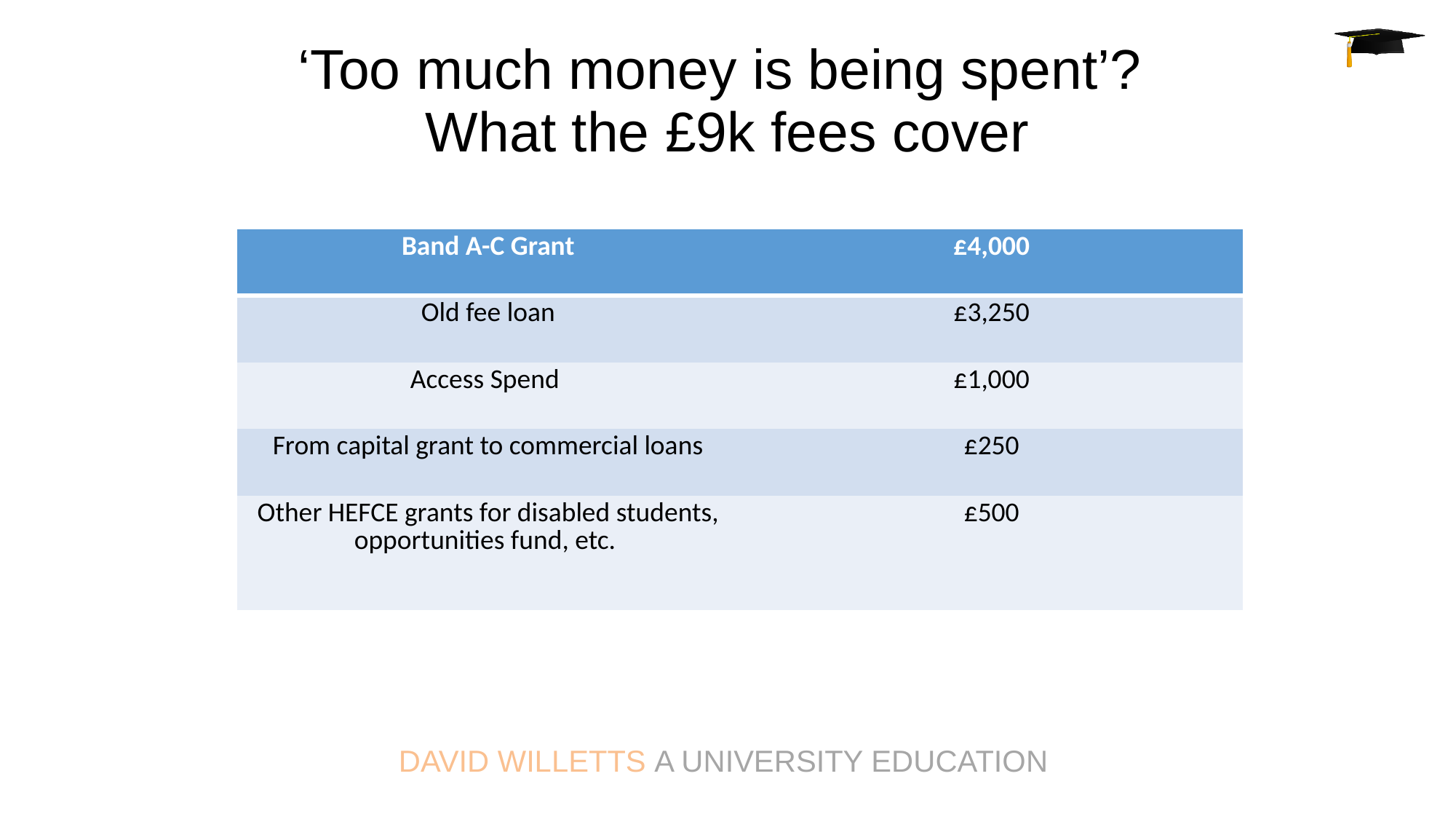

# ‘Too much money is being spent’? What the £9k fees cover
| Band A-C Grant | £4,000 |
| --- | --- |
| Old fee loan | £3,250 |
| Access Spend | £1,000 |
| From capital grant to commercial loans | £250 |
| Other HEFCE grants for disabled students, opportunities fund, etc. | £500 |